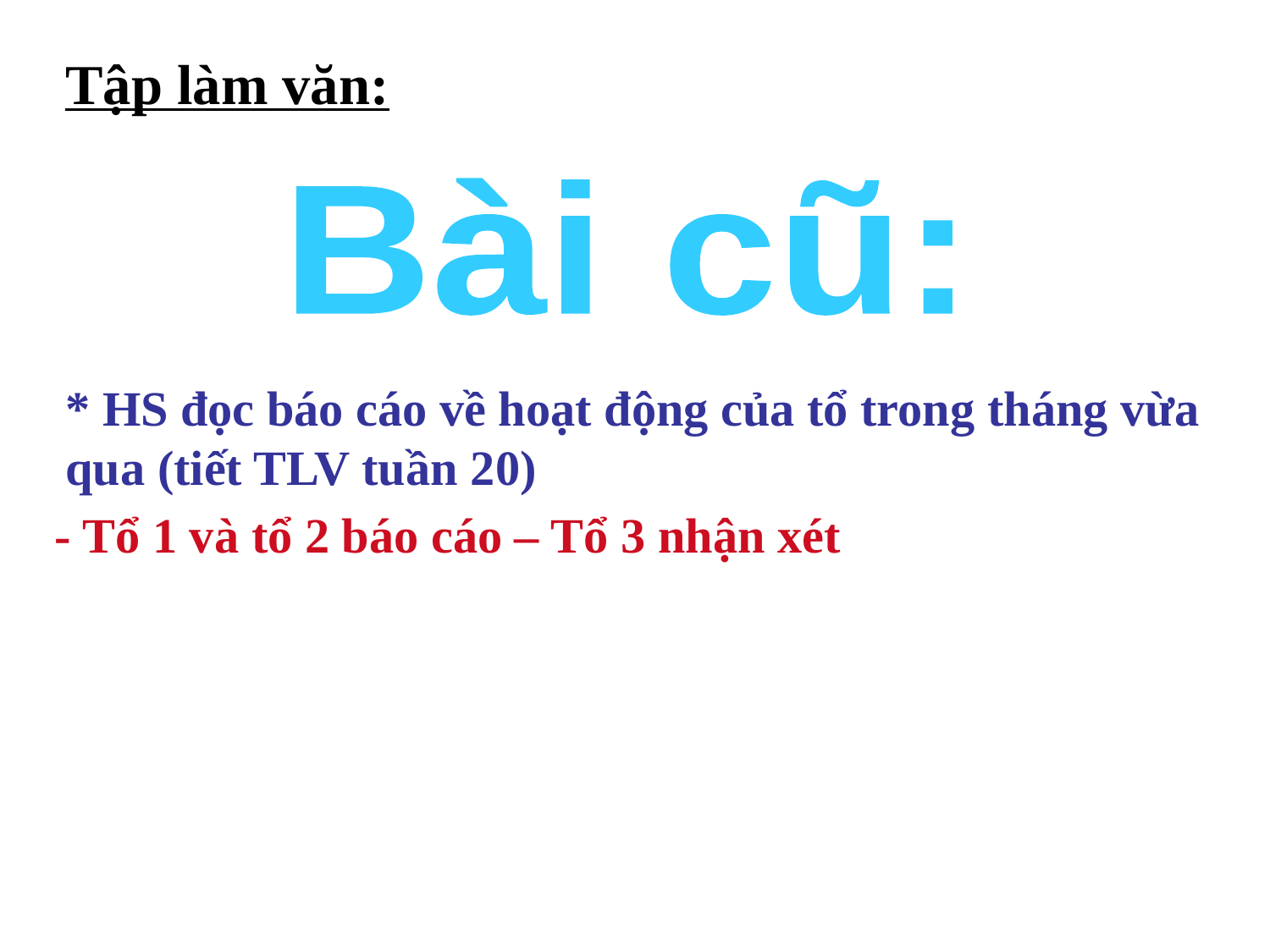

Tập làm văn:
Bài cũ:
* HS đọc báo cáo về hoạt động của tổ trong tháng vừa qua (tiết TLV tuần 20)
- Tổ 1 và tổ 2 báo cáo – Tổ 3 nhận xét